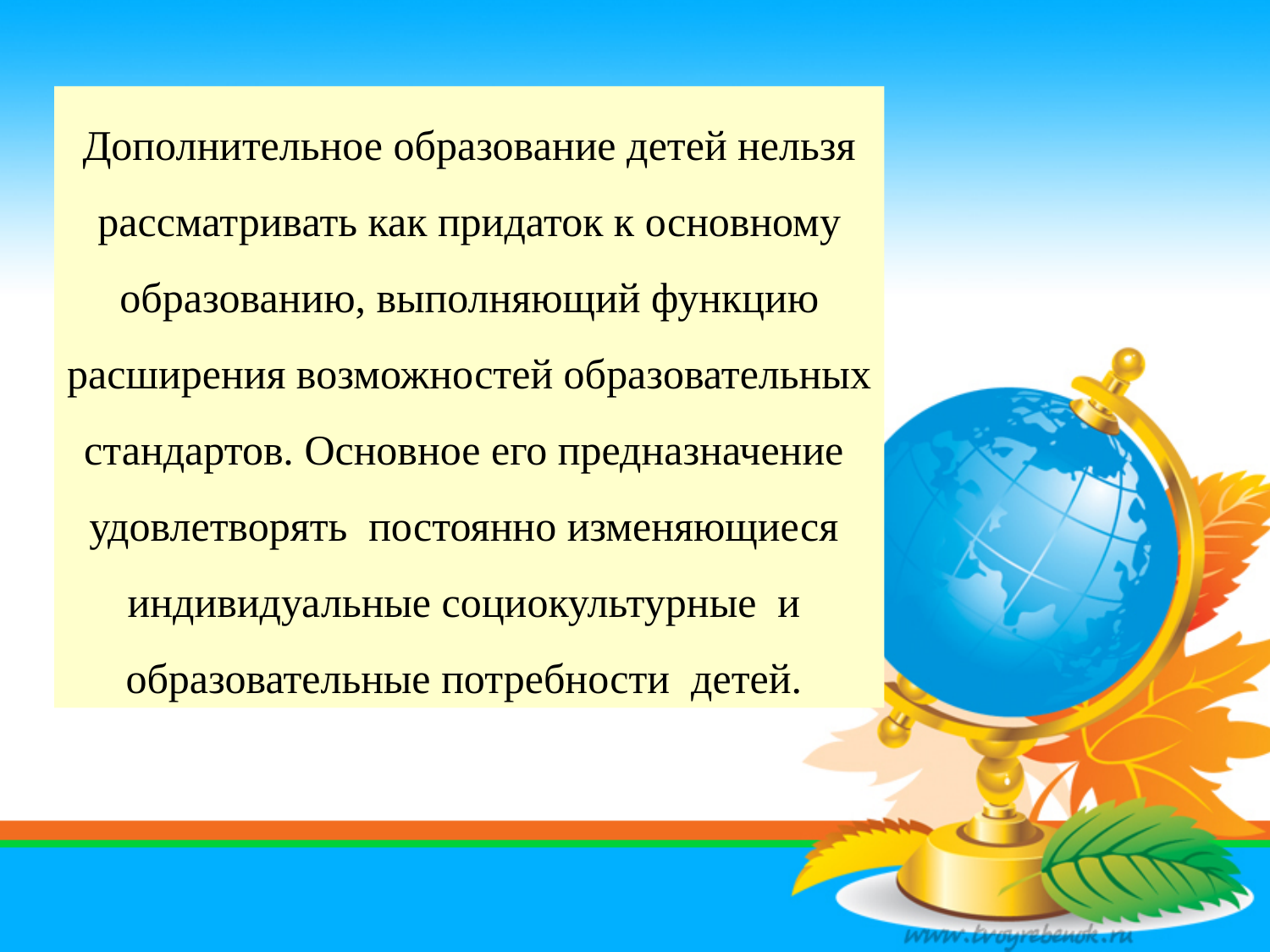

Дополнительное образование детей нельзя рассматривать как придаток к основному образованию, выполняющий функцию расширения возможностей образовательных стандартов. Основное его предназначение  удовлетворять  постоянно изменяющиеся  индивидуальные социокультурные  и  образовательные потребности  детей.